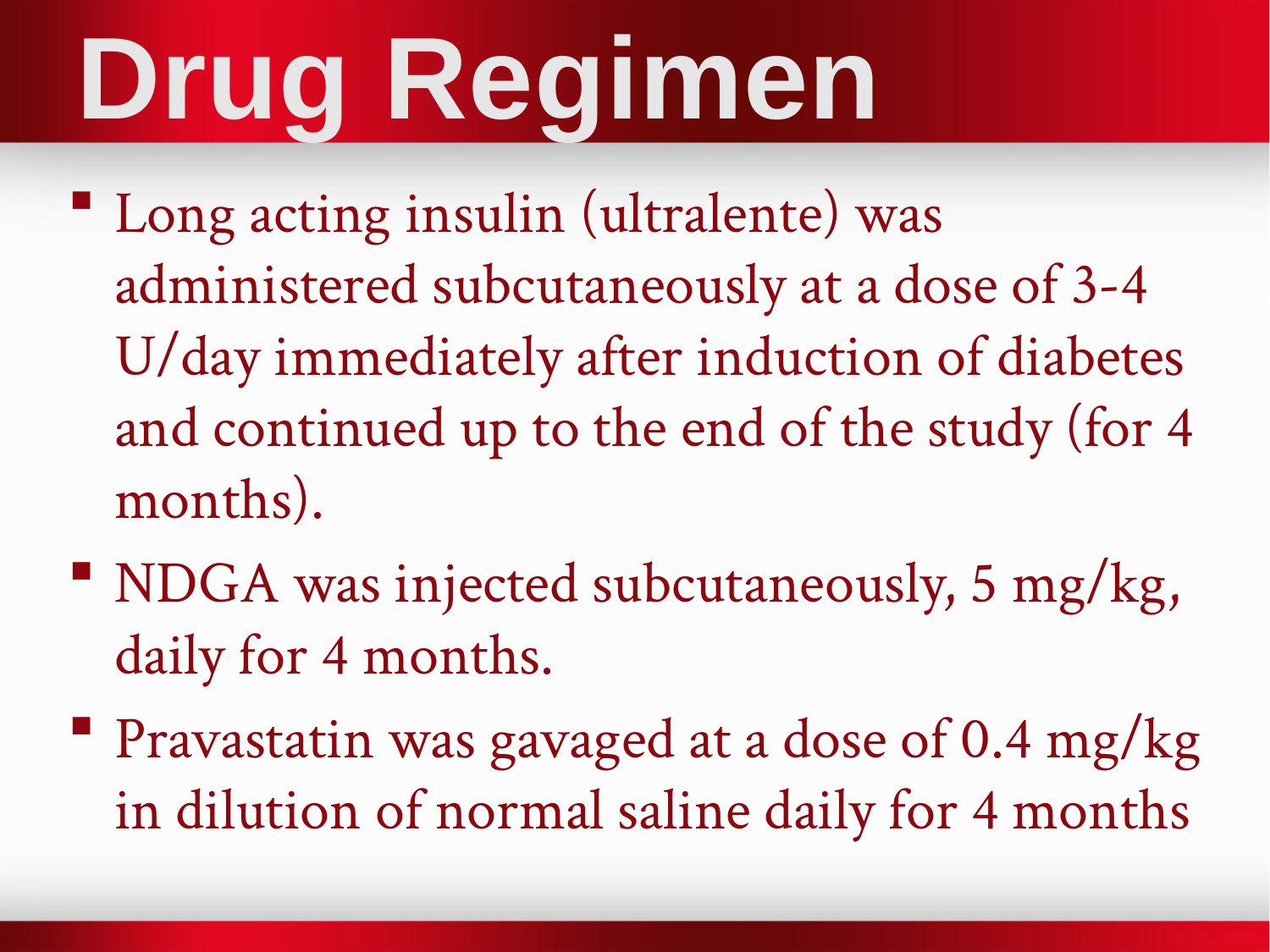

# Drug Regimen
Long acting insulin (ultralente) was administered subcutaneously at a dose of 3-4 U/day immediately after induction of diabetes and continued up to the end of the study (for 4 months).
NDGA was injected subcutaneously, 5 mg/kg, daily for 4 months.
Pravastatin was gavaged at a dose of 0.4 mg/kg in dilution of normal saline daily for 4 months